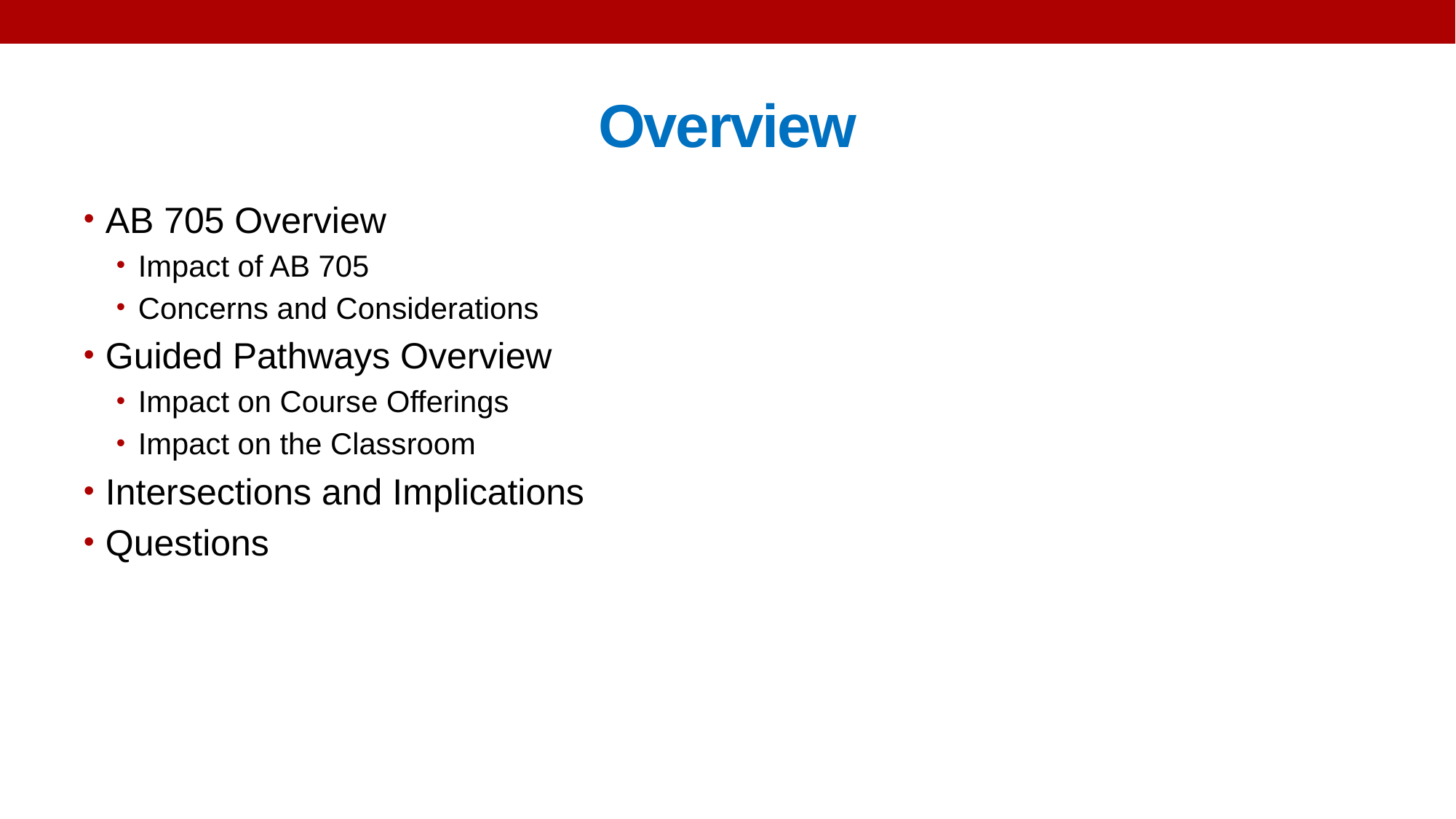

# Overview
AB 705 Overview
Impact of AB 705
Concerns and Considerations
Guided Pathways Overview
Impact on Course Offerings
Impact on the Classroom
Intersections and Implications
Questions